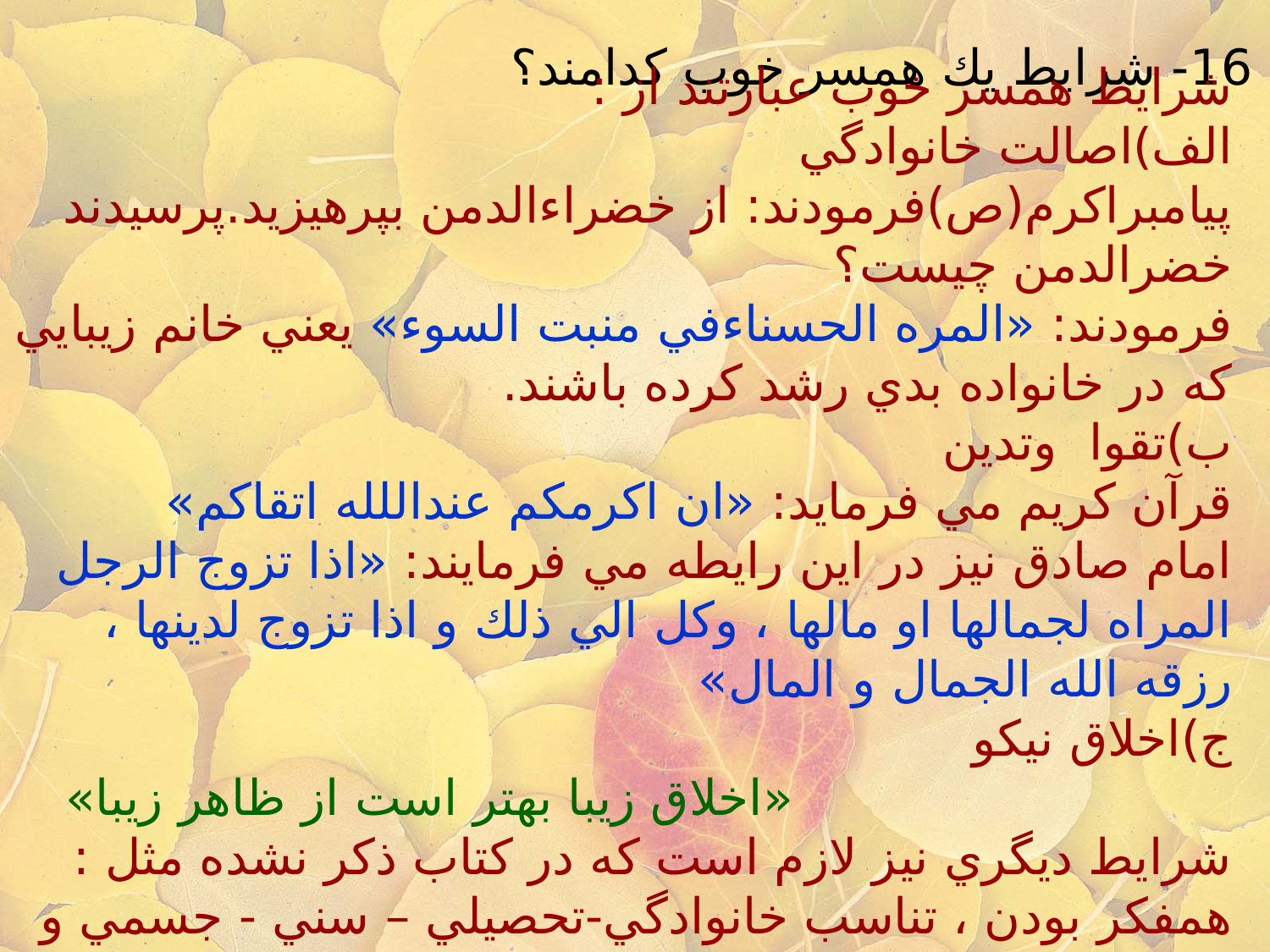

# 16- شرايط يك همسر خوب كدامند؟
شرايط همسر خوب عبارتند از :
الف)اصالت خانوادگي
پيامبراكرم(ص)فرمودند: از خضراءالدمن بپرهيزيد.پرسيدند خضرالدمن چيست؟
فرمودند: «المره الحسناءفي منبت السوء» يعني خانم زيبايي كه در خانواده بدي رشد كرده باشند.
ب)تقوا  وتدين
قرآن كريم مي فرمايد: «ان اكرمكم عنداللله اتقاكم»
امام صادق نيز در اين رايطه مي فرمايند: «اذا تزوج الرجل المراه لجمالها او مالها ، وكل الي ذلك و اذا تزوج لدينها ، رزقه الله الجمال و المال»
ج)اخلاق نيكو
                            «اخلاق زيبا بهتر است از ظاهر زيبا»
شرايط ديگري نيز لازم است كه در كتاب ذكر نشده مثل : همفكر بودن ، تناسب خانوادگي-تحصيلي – سني - جسمي و امثال اين ها.